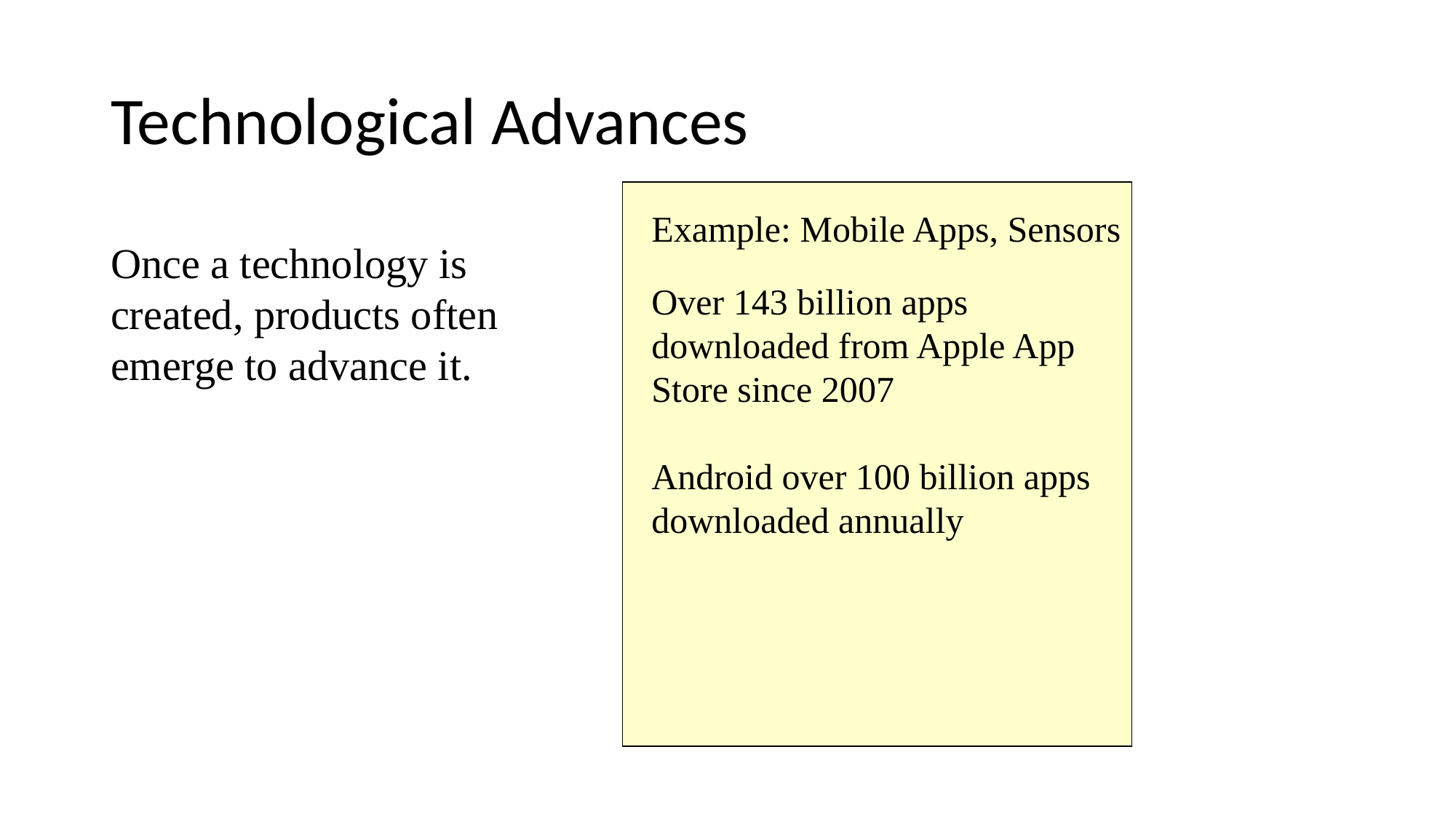

# Technological Advances

Example: Mobile Apps, Sensors
Once a technology is created, products often emerge to advance it.
Over 143 billion apps downloaded from Apple App Store since 2007

Android over 100 billion apps downloaded annually